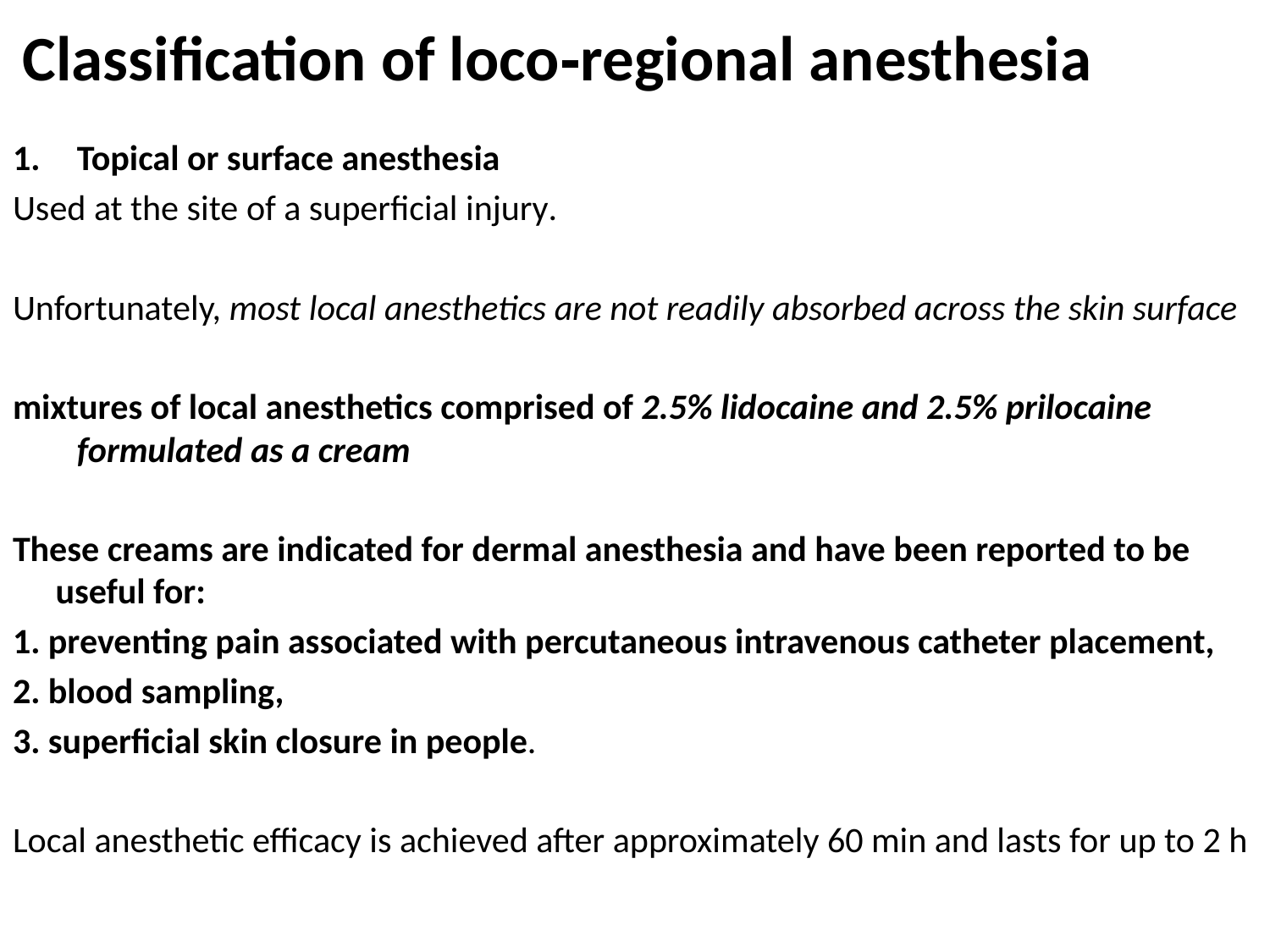

# Classification of loco‐regional anesthesia
Topical or surface anesthesia
Used at the site of a superficial injury.

Unfortunately, most local anesthetics are not readily absorbed across the skin surface

mixtures of local anesthetics comprised of 2.5% lidocaine and 2.5% prilocaine formulated as a cream

These creams are indicated for dermal anesthesia and have been reported to be useful for:
1. preventing pain associated with percutaneous intravenous catheter placement,
2. blood sampling,
3. superficial skin closure in people.

Local anesthetic efficacy is achieved after approximately 60 min and lasts for up to 2 h